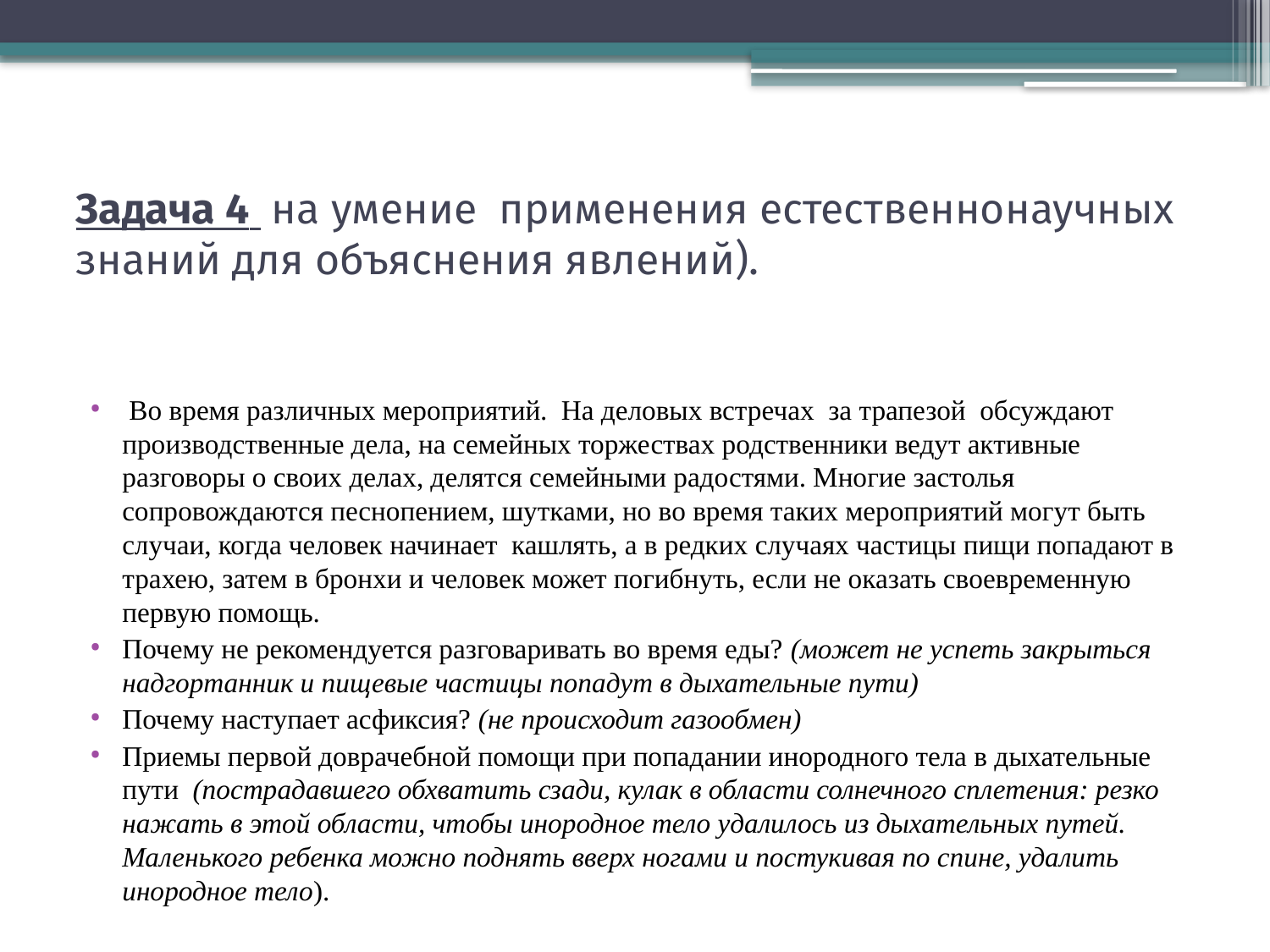

# Задача 4  на умение  применения естественнонаучных знаний для объяснения явлений).

 Во время различных мероприятий.  На деловых встречах  за трапезой  обсуждают производственные дела, на семейных торжествах родственники ведут активные разговоры о своих делах, делятся семейными радостями. Многие застолья сопровождаются песнопением, шутками, но во время таких мероприятий могут быть случаи, когда человек начинает  кашлять, а в редких случаях частицы пищи попадают в трахею, затем в бронхи и человек может погибнуть, если не оказать своевременную первую помощь.
Почему не рекомендуется разговаривать во время еды? (может не успеть закрыться надгортанник и пищевые частицы попадут в дыхательные пути)
Почему наступает асфиксия? (не происходит газообмен)
Приемы первой доврачебной помощи при попадании инородного тела в дыхательные пути  (пострадавшего обхватить сзади, кулак в области солнечного сплетения: резко нажать в этой области, чтобы инородное тело удалилось из дыхательных путей. Маленького ребенка можно поднять вверх ногами и постукивая по спине, удалить инородное тело).